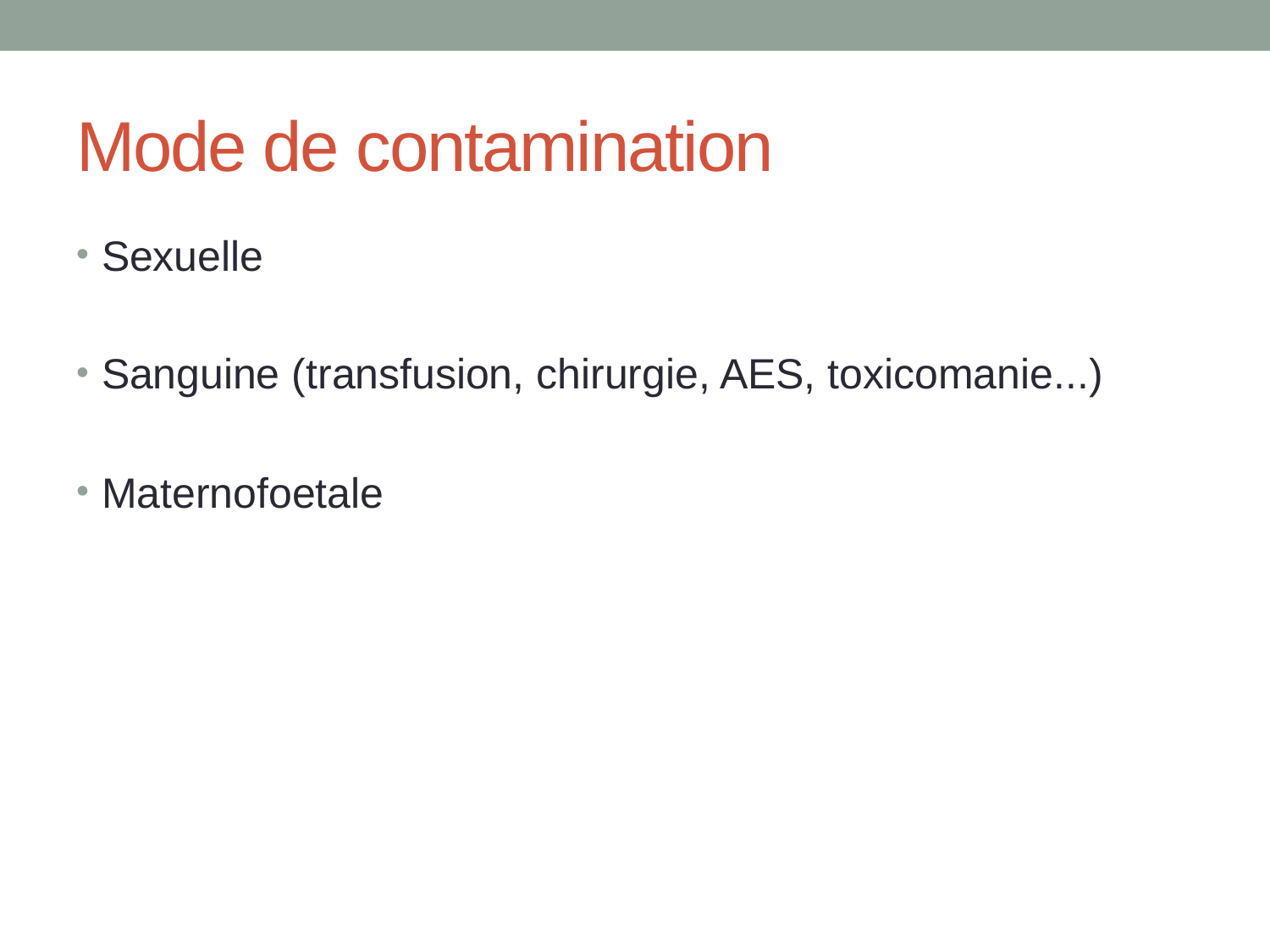

# Mode de contamination
Sexuelle

Sanguine (transfusion, chirurgie, AES, toxicomanie...)

Maternofoetale